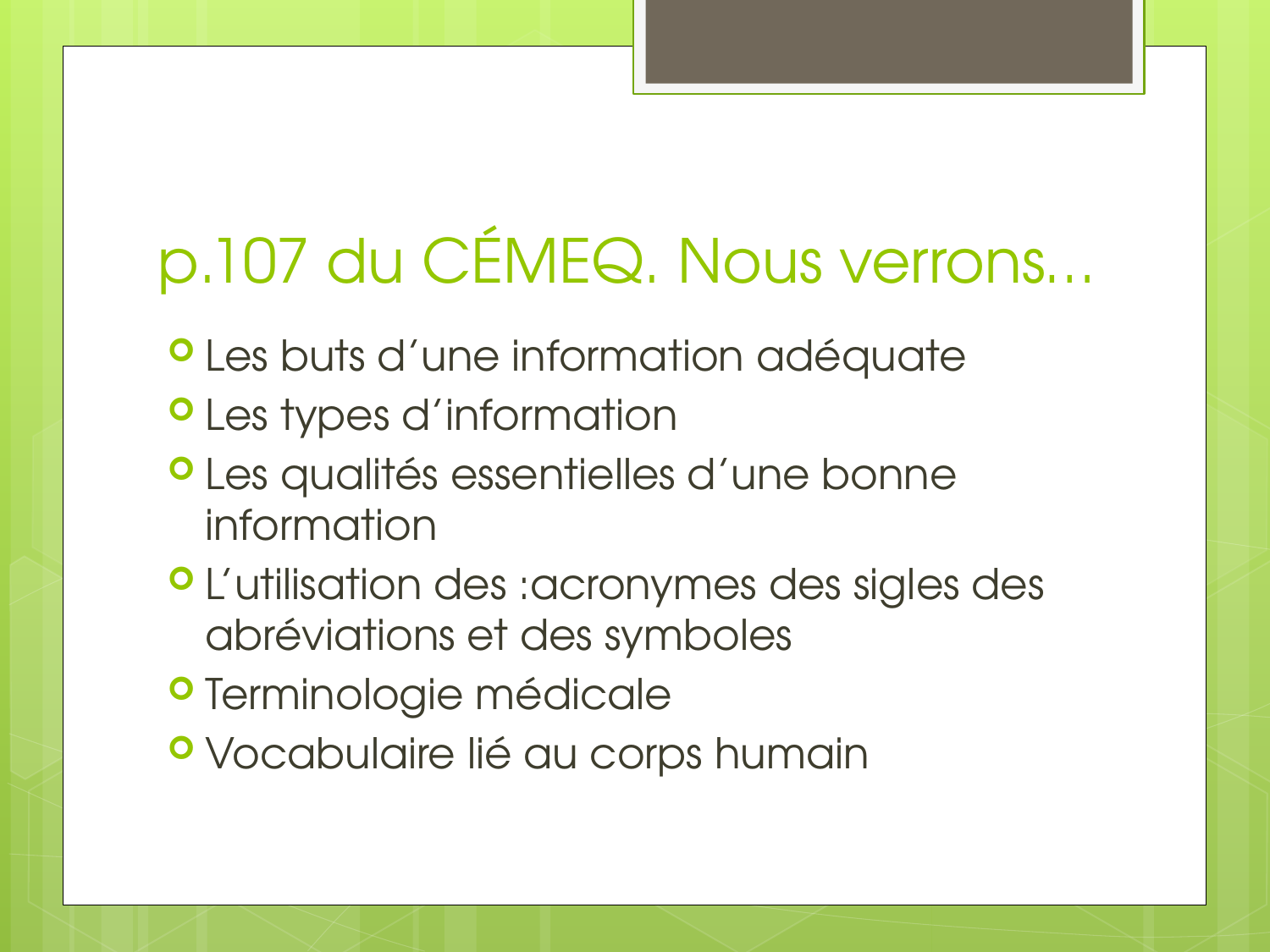

# p.107 du CÉMEQ. Nous verrons…
Les buts d’une information adéquate
Les types d’information
Les qualités essentielles d’une bonne information
L’utilisation des :acronymes des sigles des abréviations et des symboles
Terminologie médicale
Vocabulaire lié au corps humain